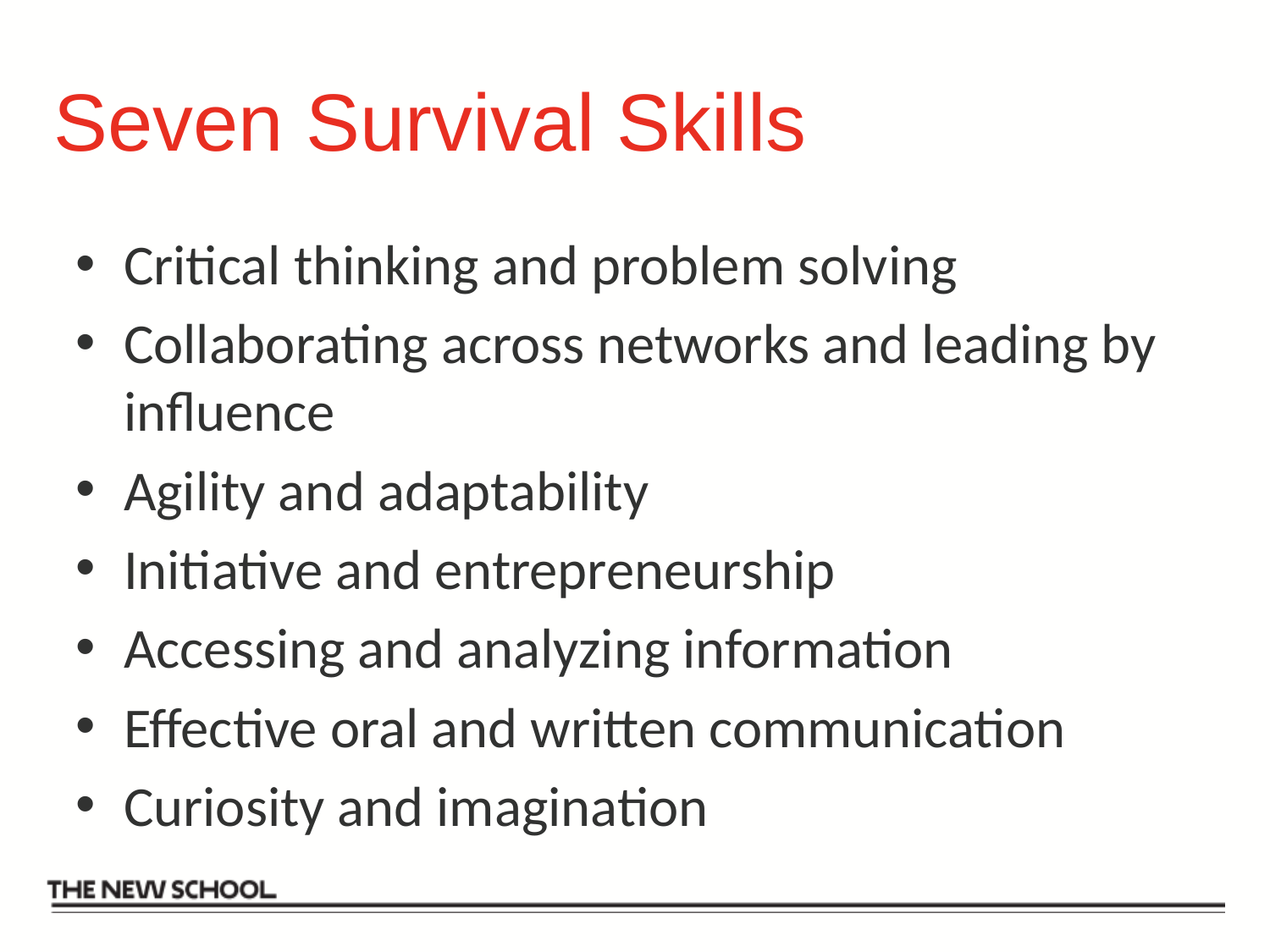

# Seven Survival Skills
Critical thinking and problem solving
Collaborating across networks and leading by influence
Agility and adaptability
Initiative and entrepreneurship
Accessing and analyzing information
Effective oral and written communication
Curiosity and imagination